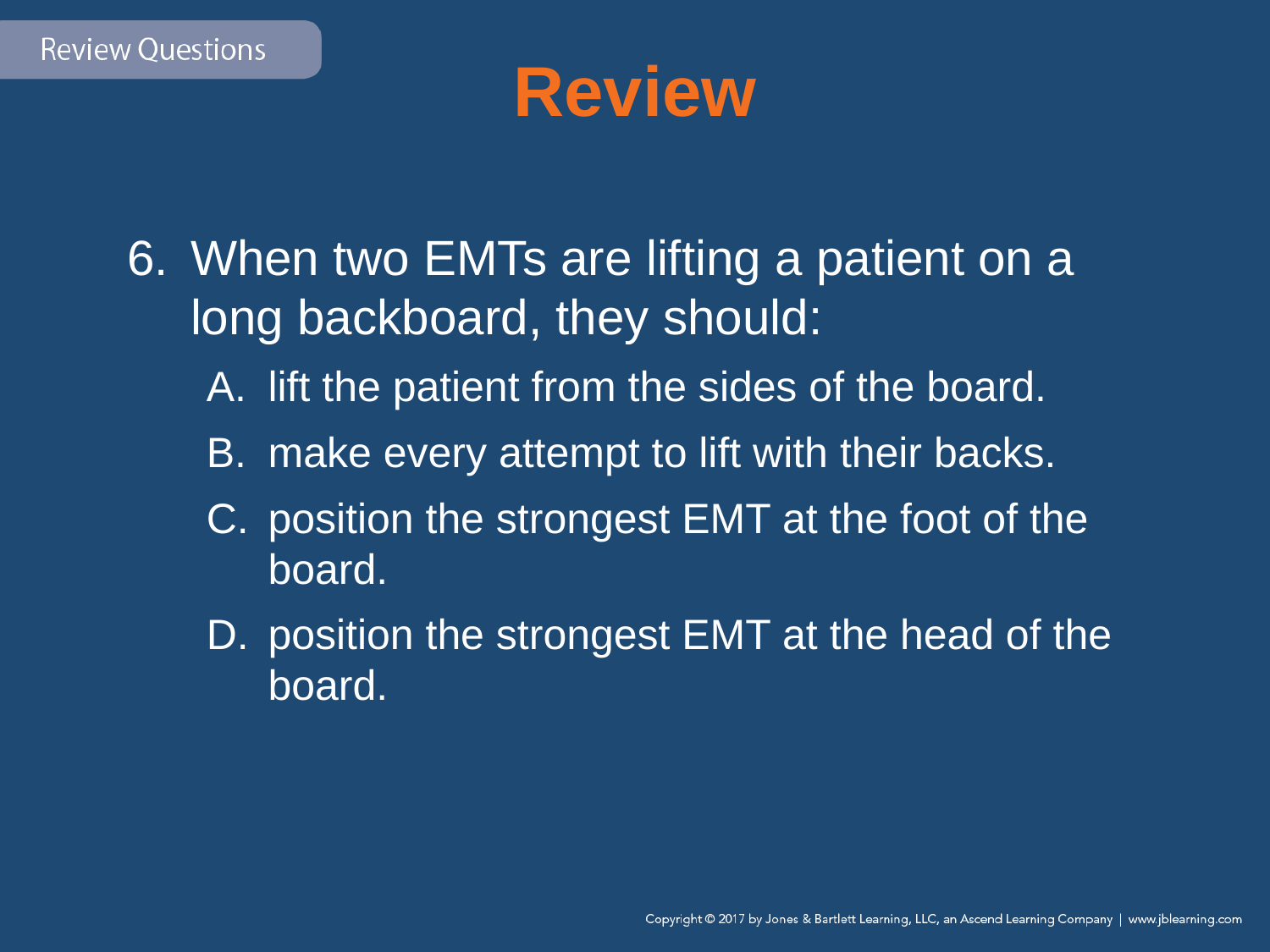

# Review
When two EMTs are lifting a patient on a long backboard, they should:
lift the patient from the sides of the board.
make every attempt to lift with their backs.
position the strongest EMT at the foot of the board.
position the strongest EMT at the head of the board.